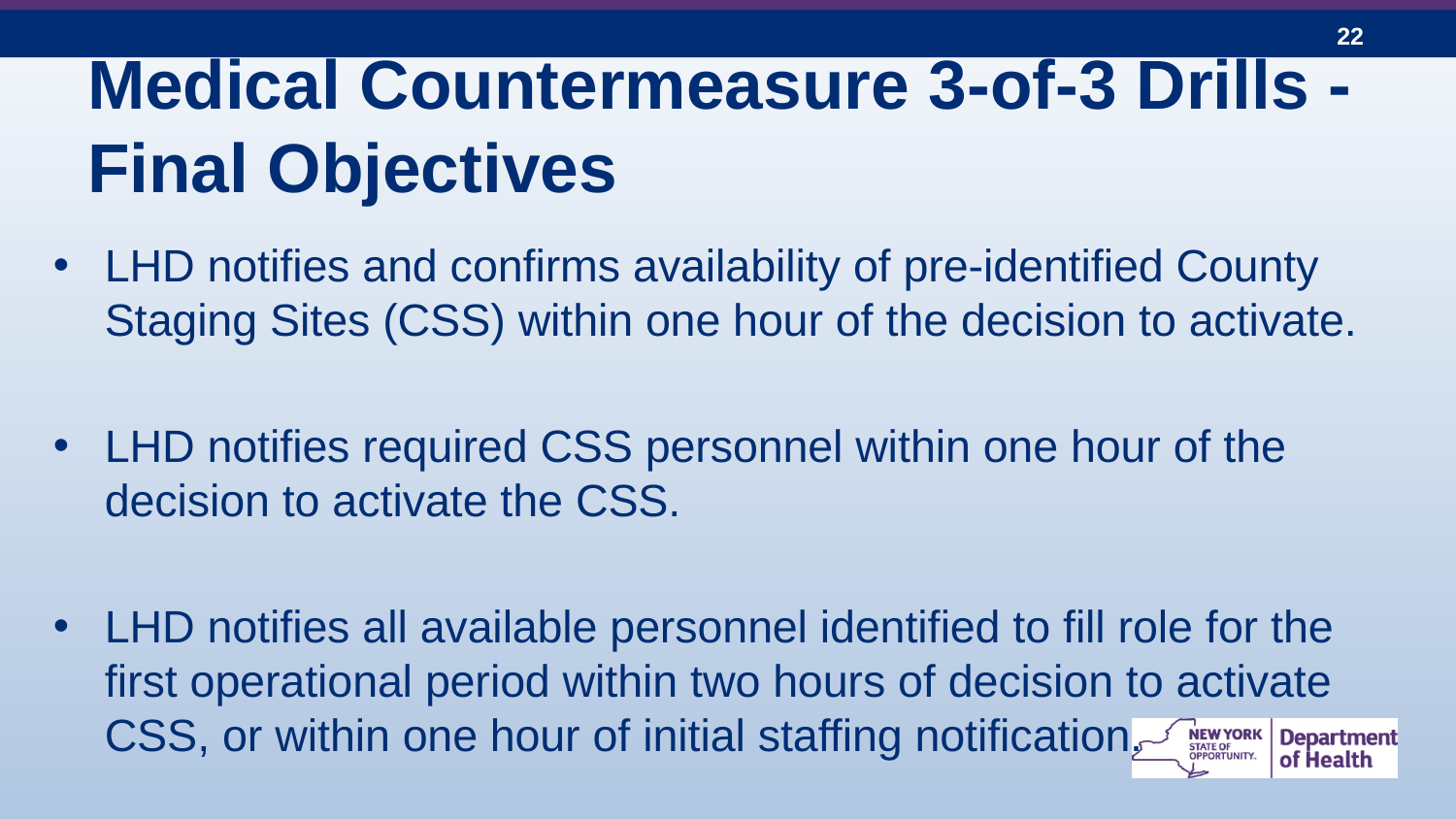

# Medical Countermeasure 3-of-3 Drills -Final Objectives
LHD notifies and confirms availability of pre-identified County Staging Sites (CSS) within one hour of the decision to activate.

LHD notifies required CSS personnel within one hour of the decision to activate the CSS.

LHD notifies all available personnel identified to fill role for the first operational period within two hours of decision to activate CSS, or within one hour of initial staffing notification.